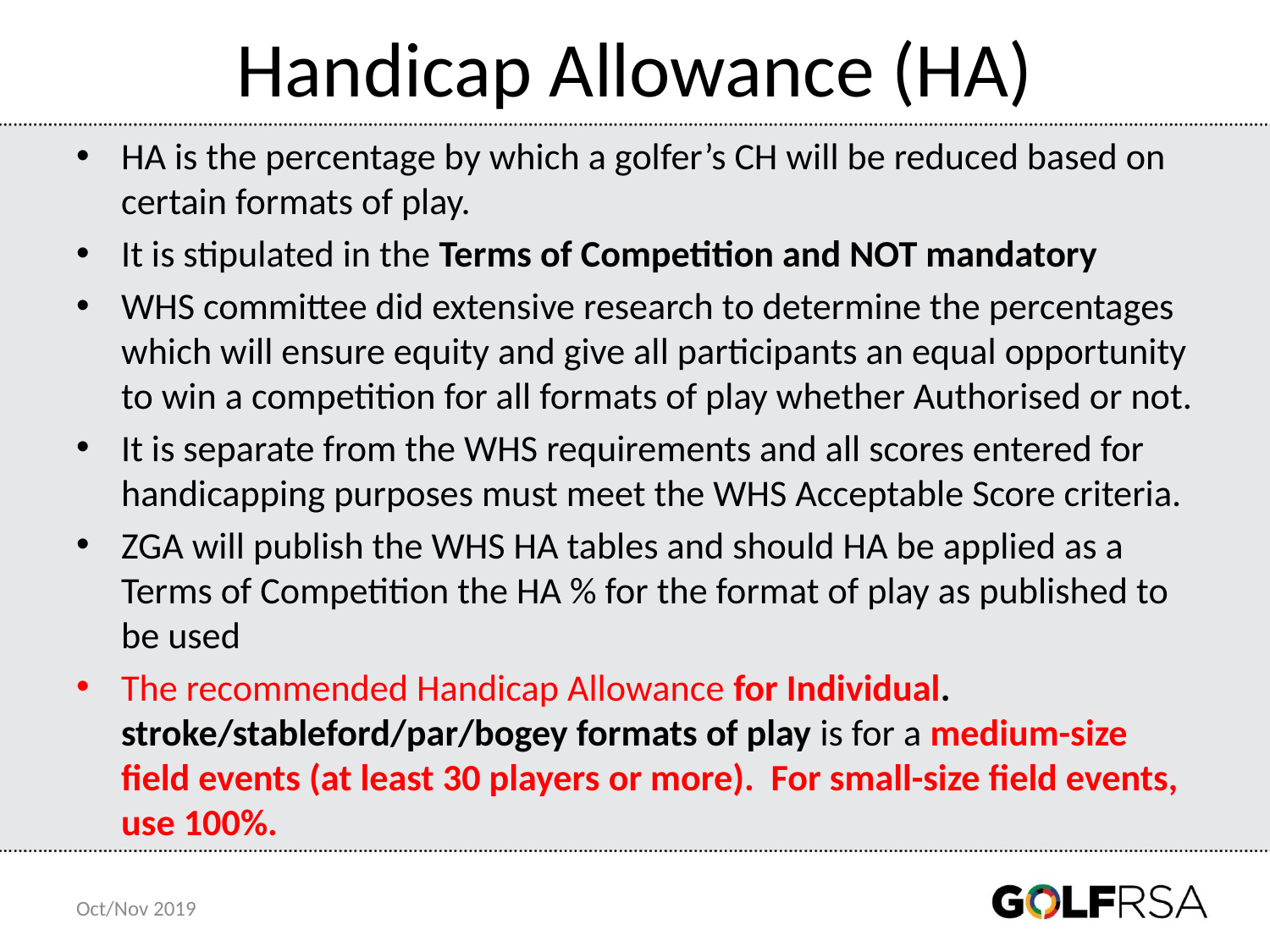

# Handicap Allowance (HA)
HA is the percentage by which a golfer’s CH will be reduced based on certain formats of play.
It is stipulated in the Terms of Competition and NOT mandatory
WHS committee did extensive research to determine the percentages which will ensure equity and give all participants an equal opportunity to win a competition for all formats of play whether Authorised or not.
It is separate from the WHS requirements and all scores entered for handicapping purposes must meet the WHS Acceptable Score criteria.
ZGA will publish the WHS HA tables and should HA be applied as a Terms of Competition the HA % for the format of play as published to be used
The recommended Handicap Allowance for Individual. stroke/stableford/par/bogey formats of play is for a medium-size field events (at least 30 players or more).  For small-size field events, use 100%.

Oct/Nov 2019